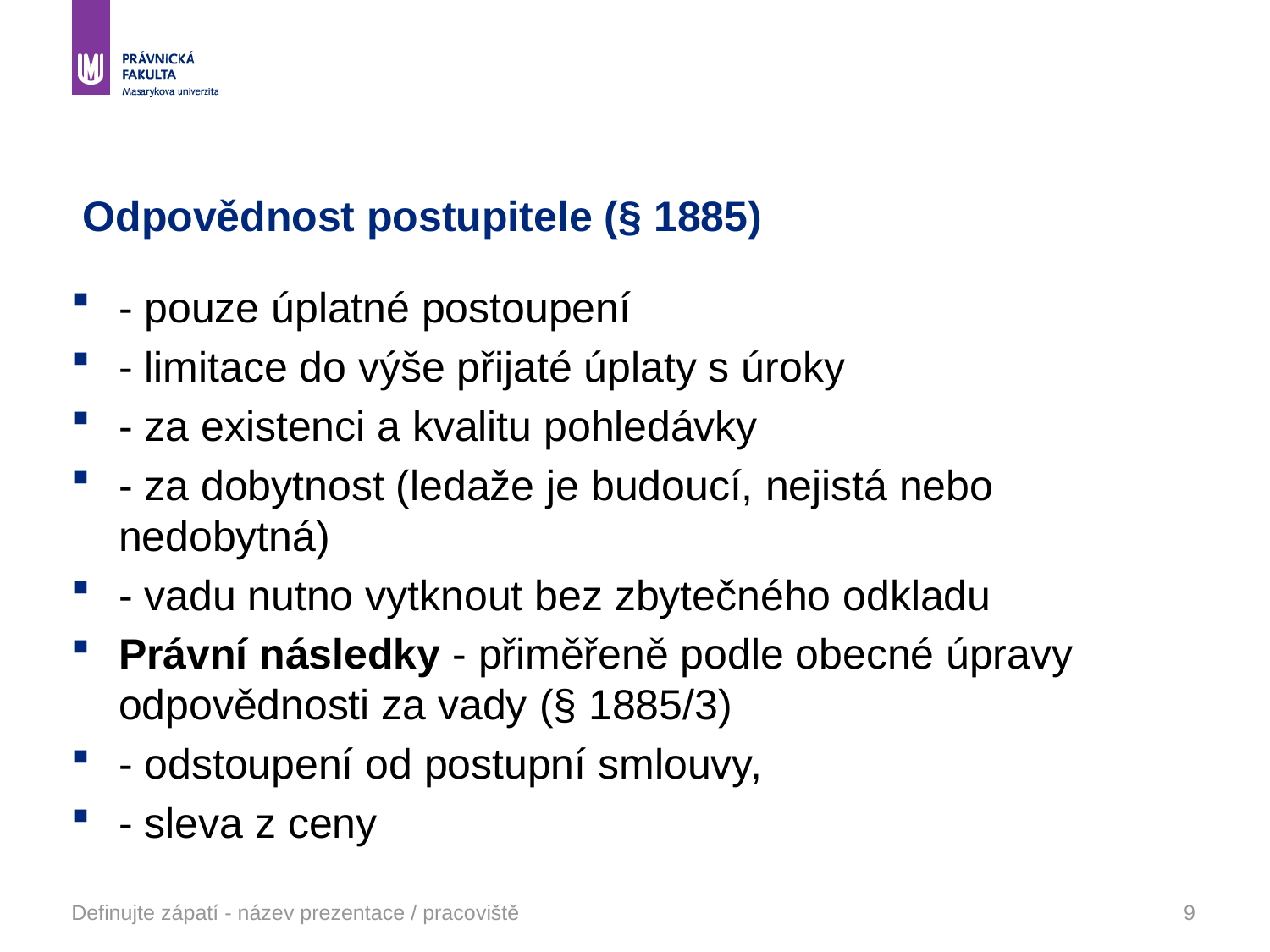

# Odpovědnost postupitele (§ 1885)
- pouze úplatné postoupení
- limitace do výše přijaté úplaty s úroky
- za existenci a kvalitu pohledávky
- za dobytnost (ledaže je budoucí, nejistá nebo nedobytná)
- vadu nutno vytknout bez zbytečného odkladu
Právní následky - přiměřeně podle obecné úpravy odpovědnosti za vady (§ 1885/3)
- odstoupení od postupní smlouvy,
- sleva z ceny

Definujte zápatí - název prezentace / pracoviště
9